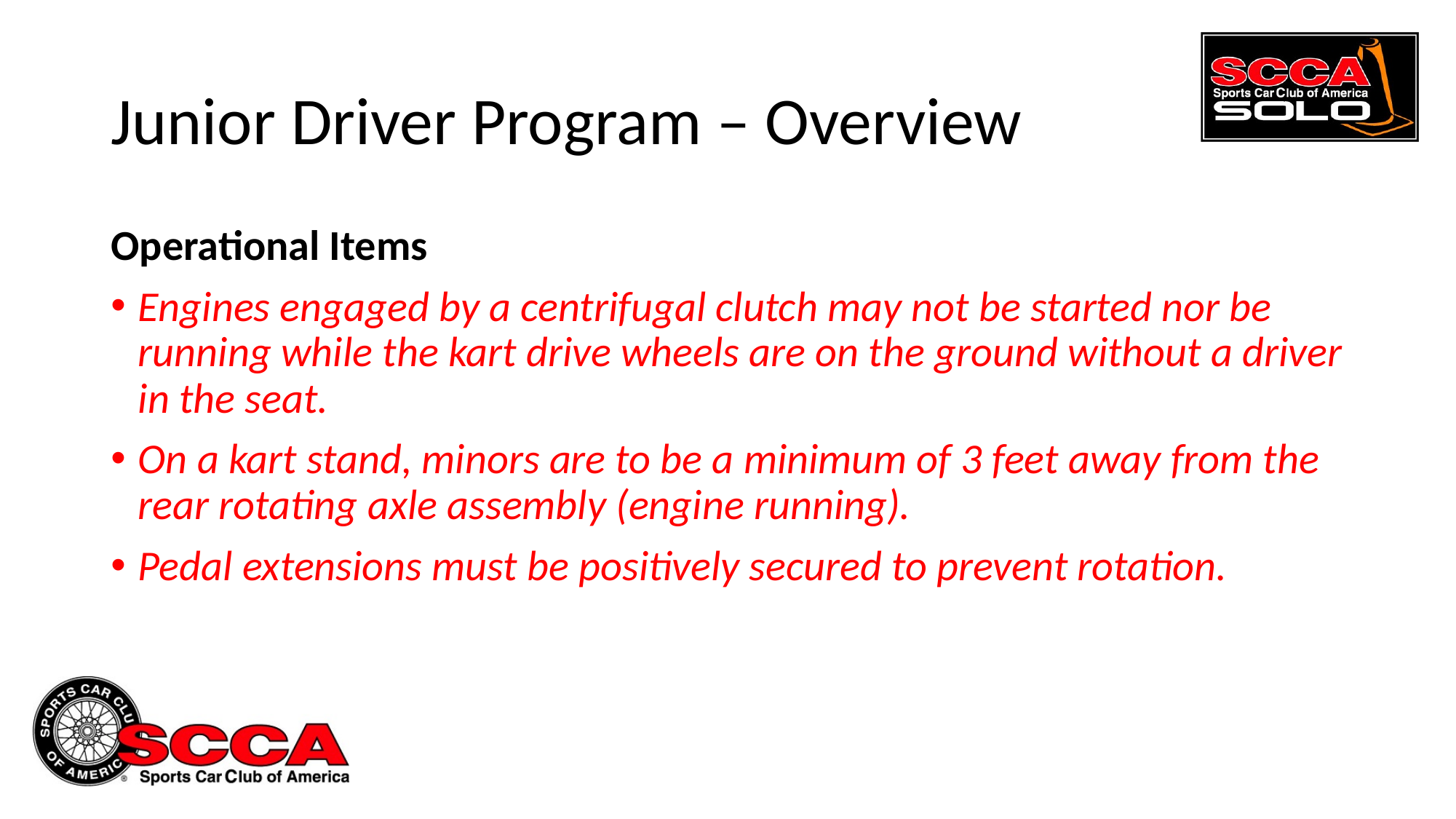

# Junior Driver Program – Overview
Operational Items
Engines engaged by a centrifugal clutch may not be started nor be running while the kart drive wheels are on the ground without a driver in the seat.
On a kart stand, minors are to be a minimum of 3 feet away from the rear rotating axle assembly (engine running).
Pedal extensions must be positively secured to prevent rotation.